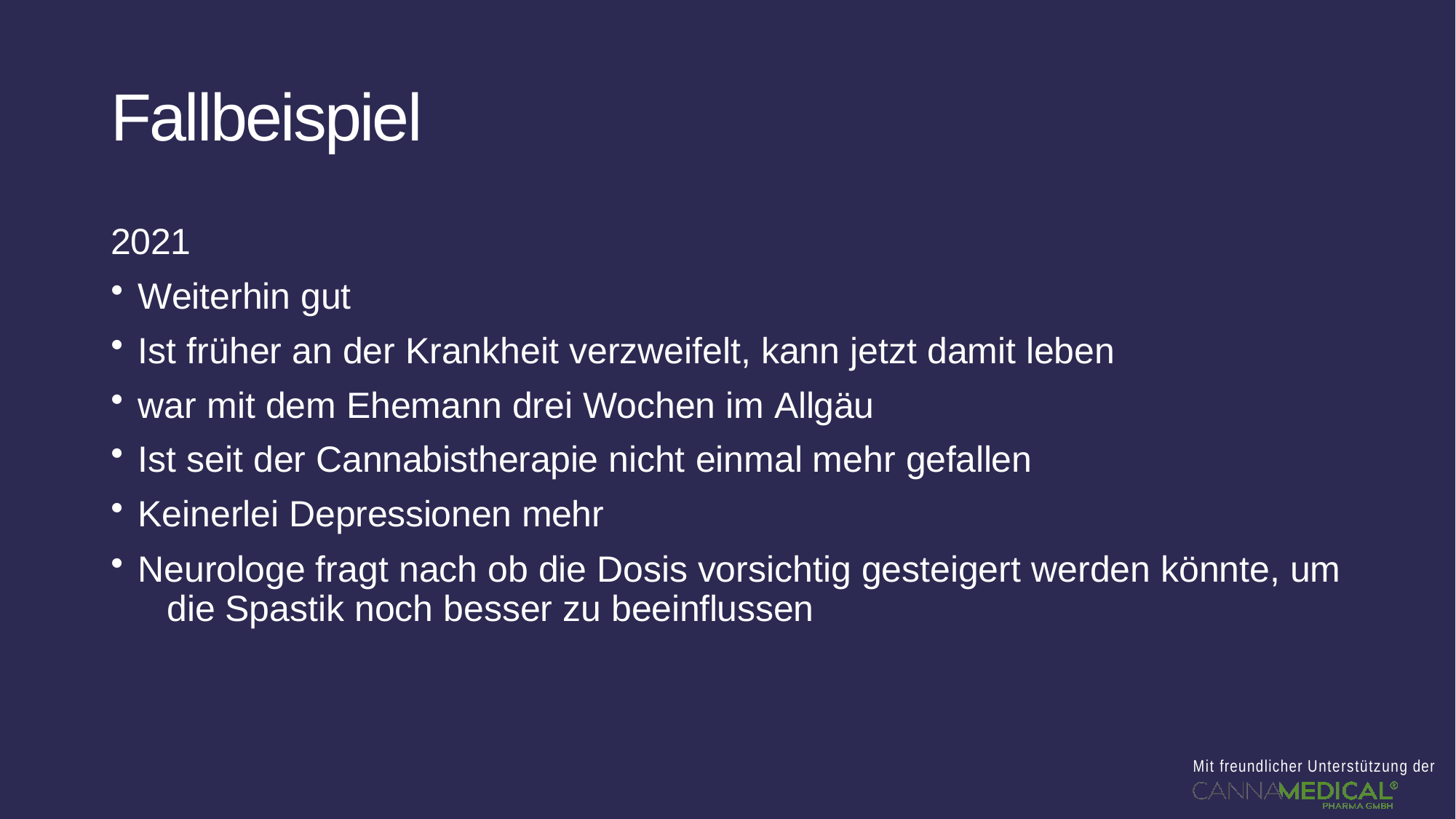

# Fallbeispiel
2021
Weiterhin gut
Ist früher an der Krankheit verzweifelt, kann jetzt damit leben
war mit dem Ehemann drei Wochen im Allgäu
Ist seit der Cannabistherapie nicht einmal mehr gefallen
Keinerlei Depressionen mehr
Neurologe fragt nach ob die Dosis vorsichtig gesteigert werden könnte, um 	die Spastik noch besser zu beeinflussen
Mit freundlicher Unterstützung der